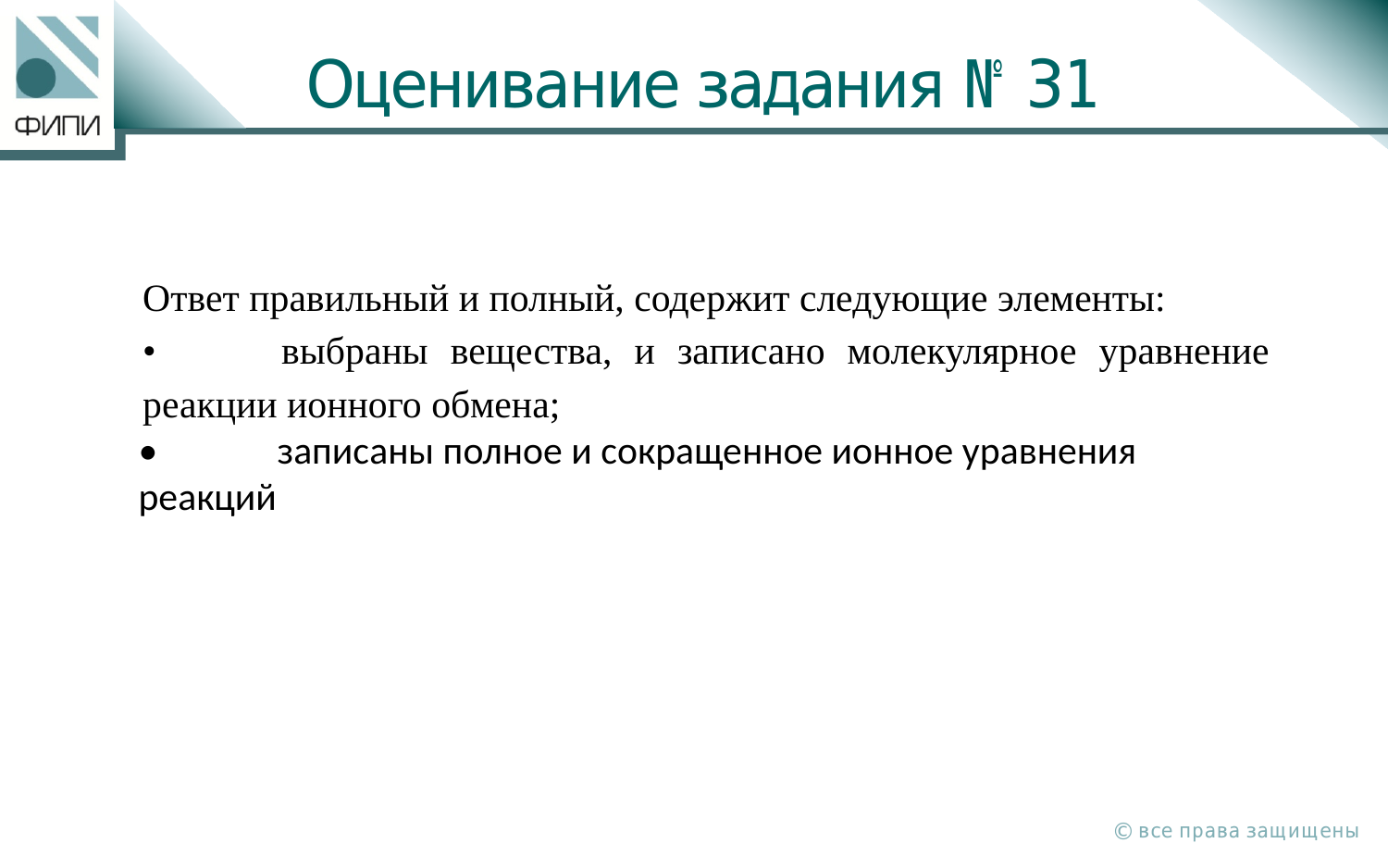

# Оценивание задания № 31
Ответ правильный и полный, содержит следующие элементы:
•	выбраны вещества, и записано молекулярное уравнение реакции ионного обмена;
•	записаны полное и сокращенное ионное уравнения реакций